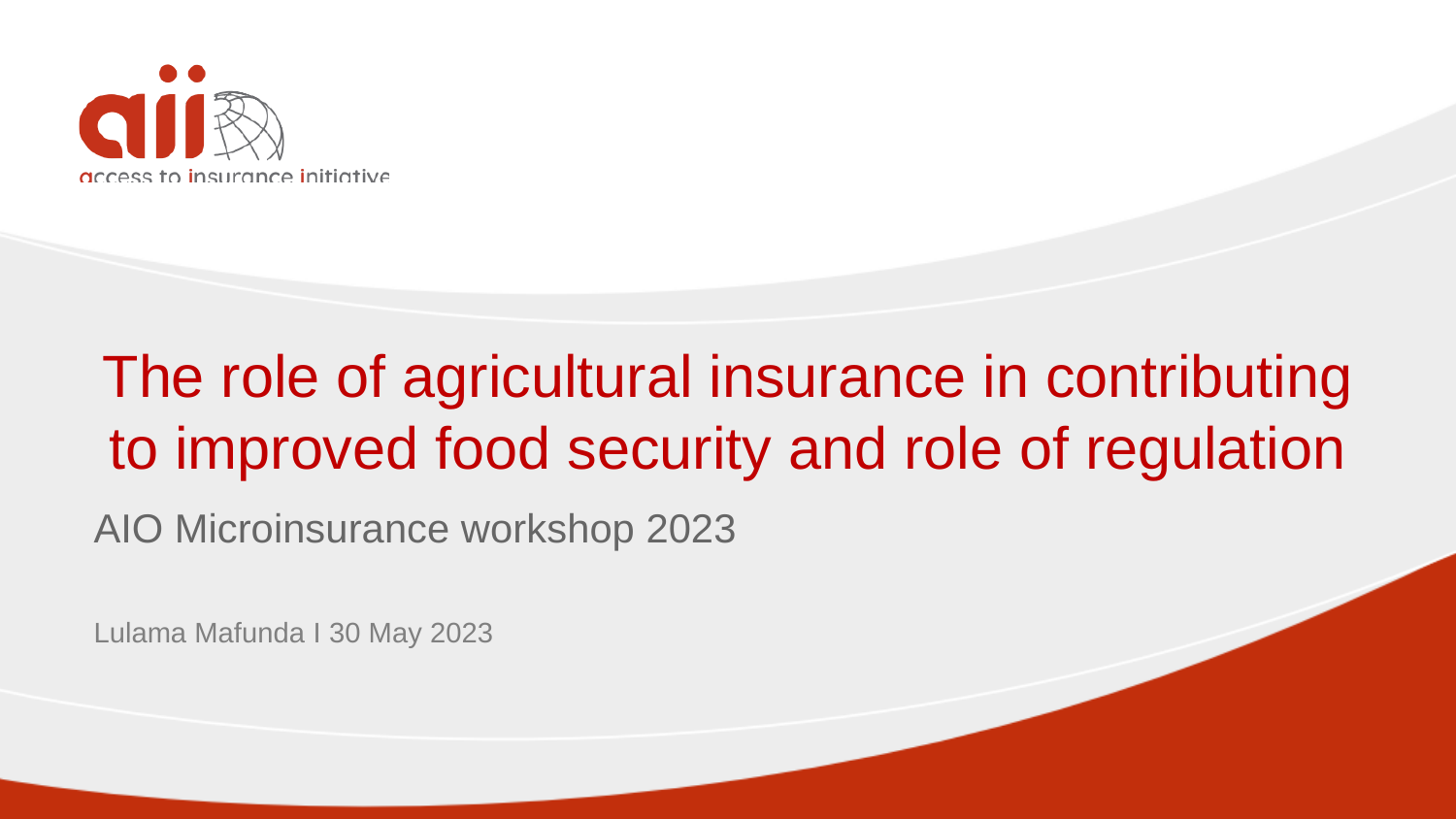

# The role of agricultural insurance in contributing to improved food security and role of regulation
AIO Microinsurance workshop 2023
Lulama Mafunda I 30 May 2023